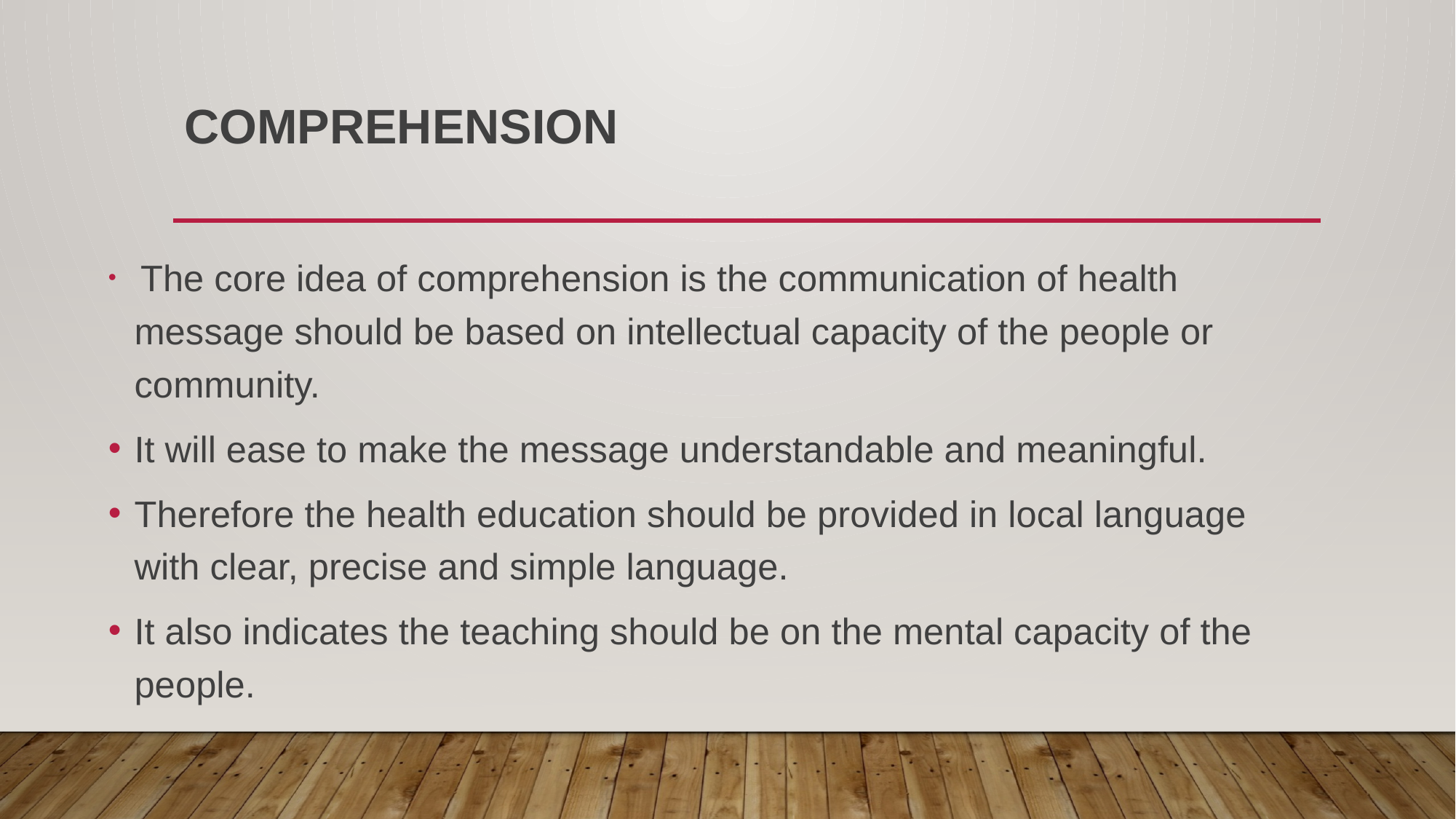

# Comprehension
 The core idea of comprehension is the communication of health message should be based on intellectual capacity of the people or community.
It will ease to make the message understandable and meaningful.
Therefore the health education should be provided in local language with clear, precise and simple language.
It also indicates the teaching should be on the mental capacity of the people.